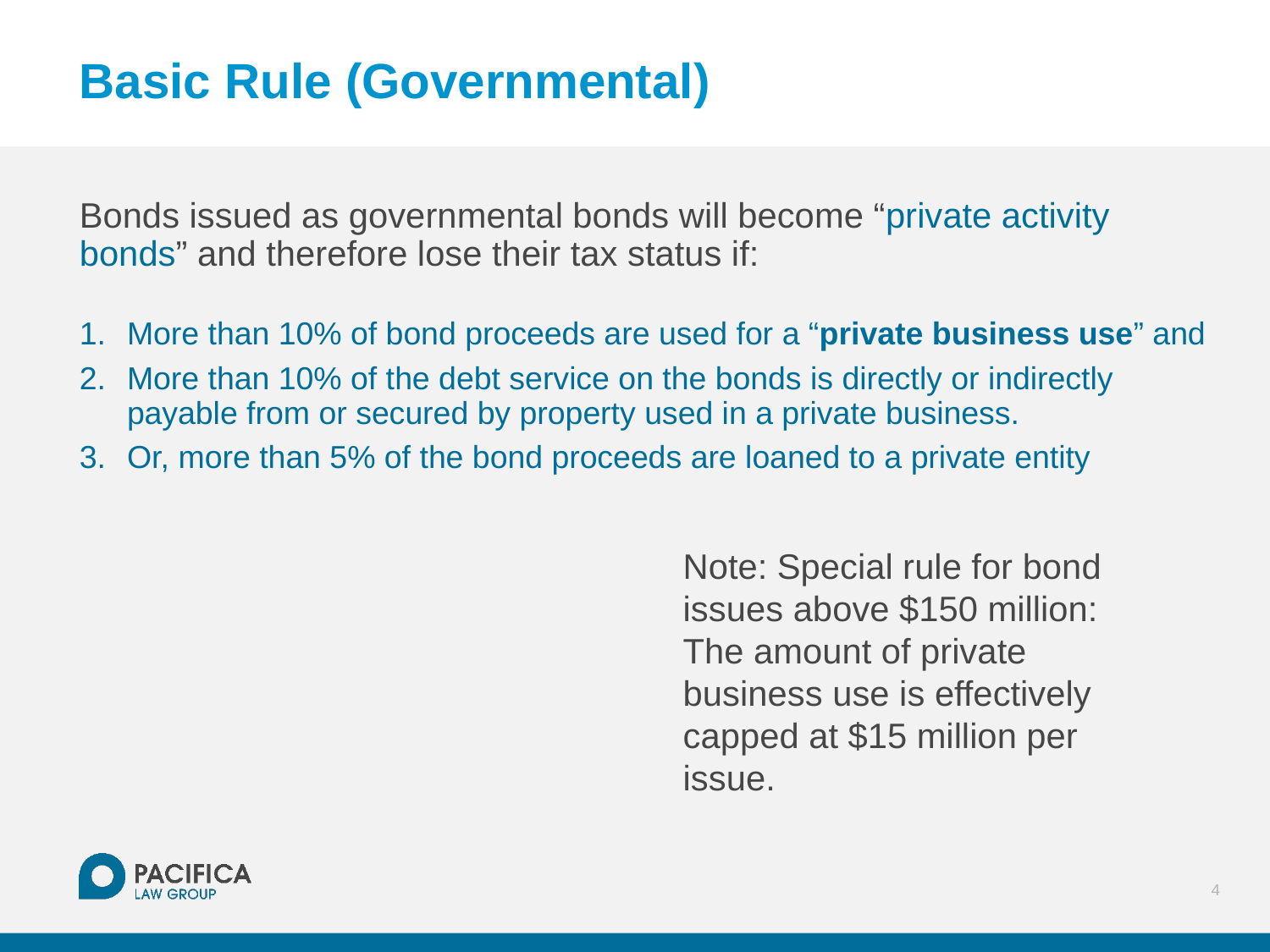

# Basic Rule (Governmental)
Bonds issued as governmental bonds will become “private activity bonds” and therefore lose their tax status if:

More than 10% of bond proceeds are used for a “private business use” and
More than 10% of the debt service on the bonds is directly or indirectly payable from or secured by property used in a private business.
Or, more than 5% of the bond proceeds are loaned to a private entity

Note: Special rule for bond issues above $150 million: The amount of private business use is effectively capped at $15 million per issue.

4